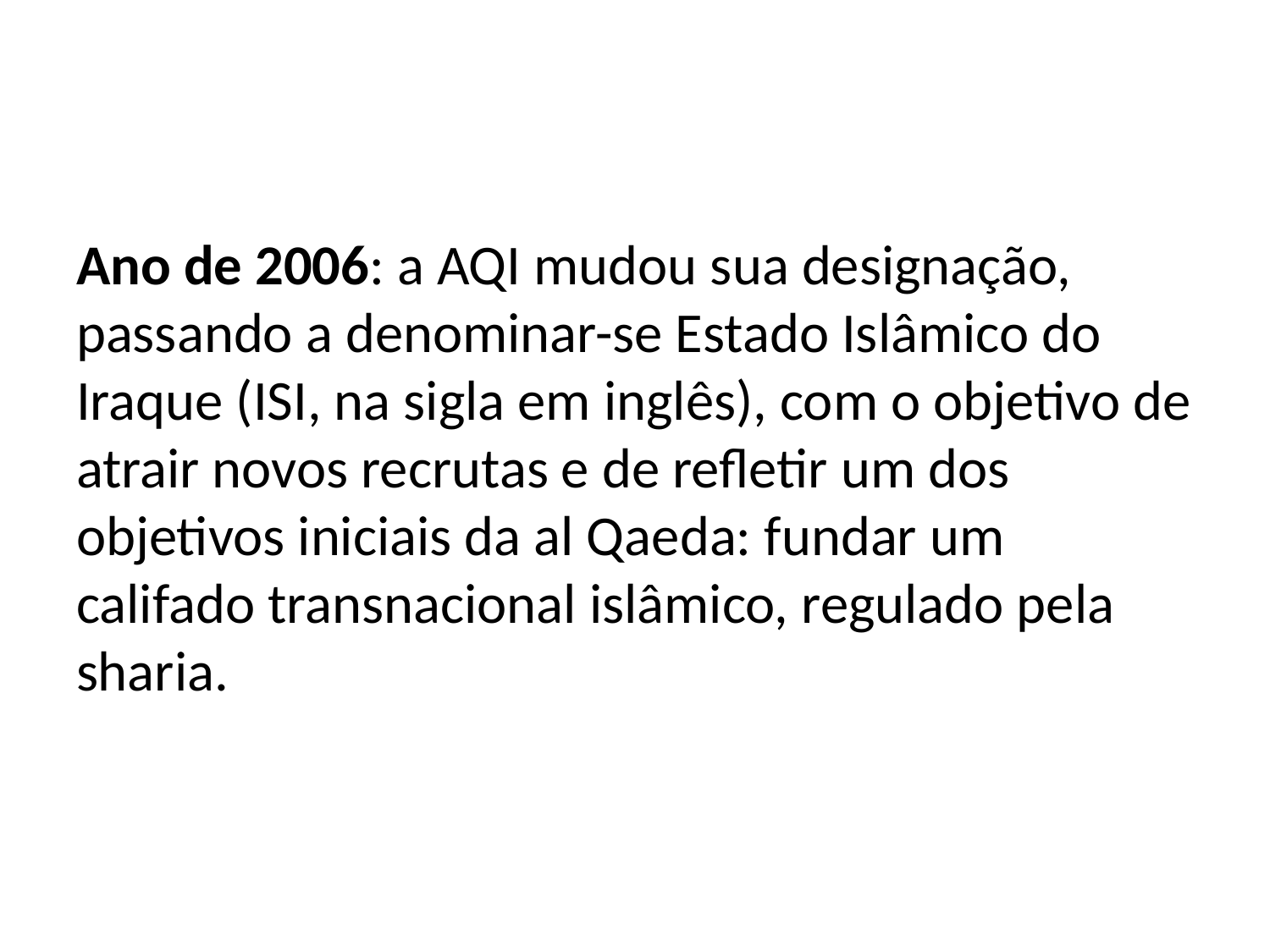

#
Ano de 2006: a AQI mudou sua designação, passando a denominar-se Estado Islâmico do Iraque (ISI, na sigla em inglês), com o objetivo de atrair novos recrutas e de refletir um dos objetivos iniciais da al Qaeda: fundar um califado transnacional islâmico, regulado pela sharia.